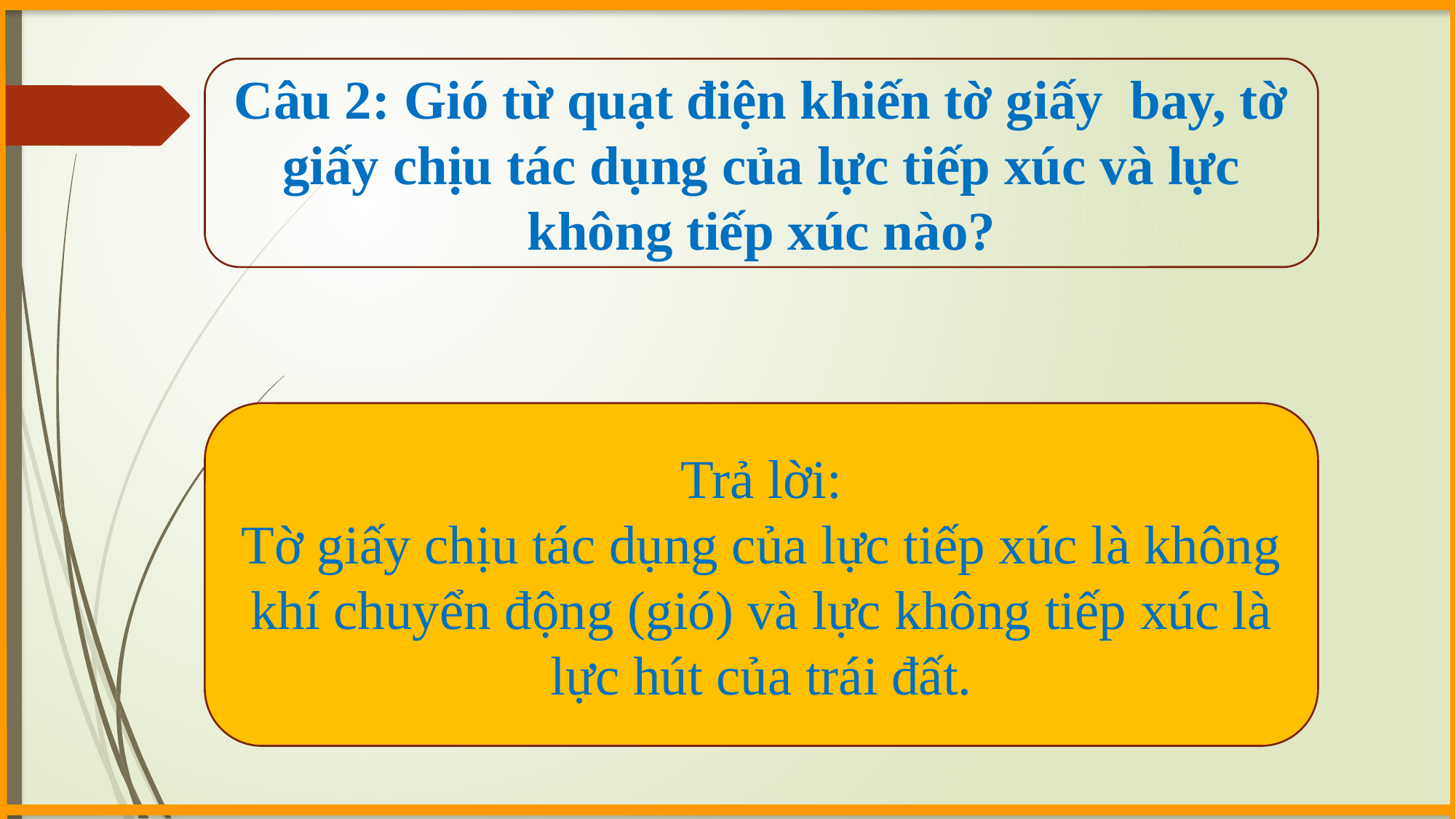

Câu 2: Gió từ quạt điện khiến tờ giấy  bay, tờ giấy chịu tác dụng của lực tiếp xúc và lực không tiếp xúc nào?
Trả lời:
Tờ giấy chịu tác dụng của lực tiếp xúc là không khí chuyển động (gió) và lực không tiếp xúc là lực hút của trái đất.